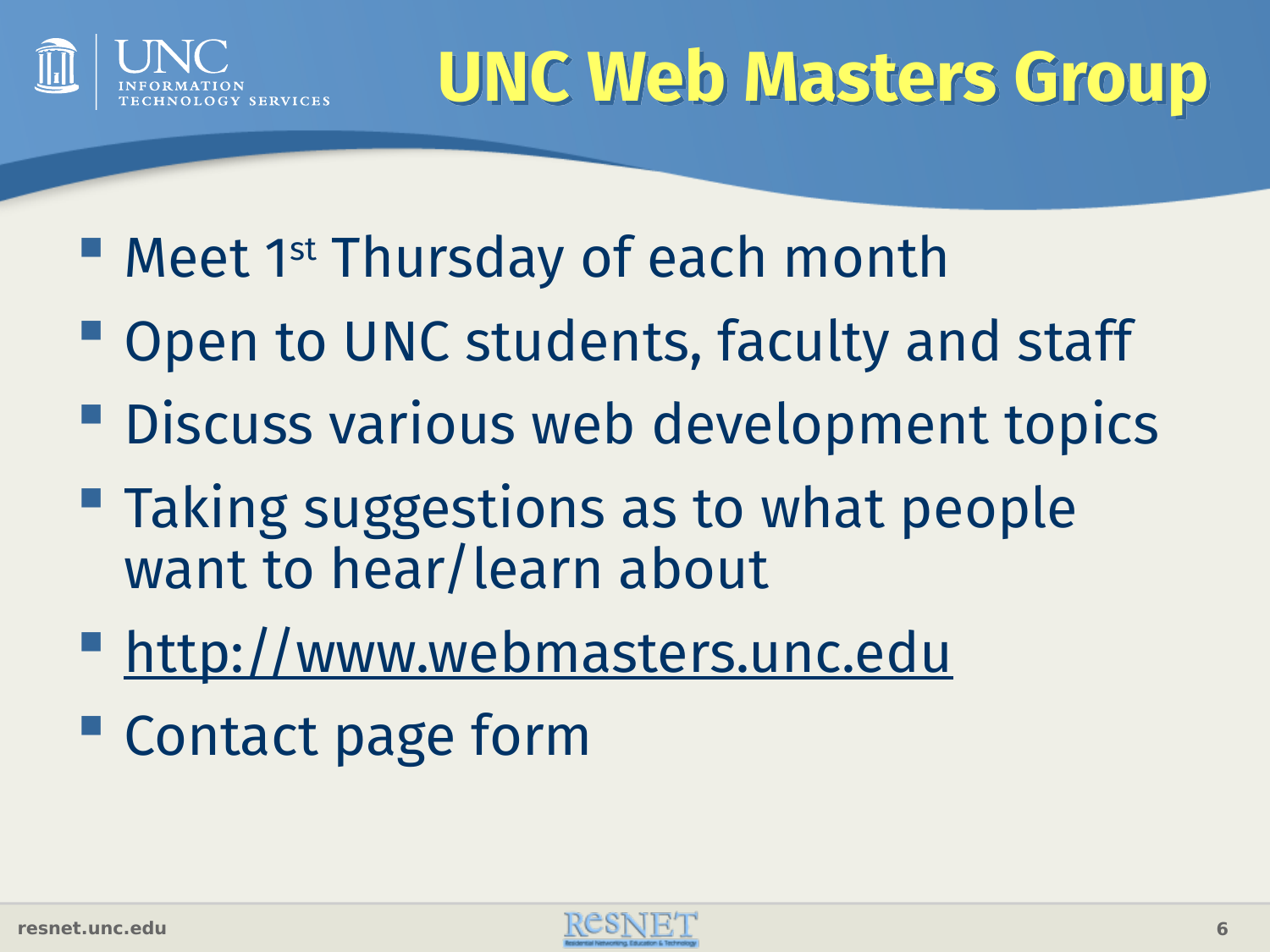

# UNC Web Masters Group
Meet 1st Thursday of each month
Open to UNC students, faculty and staff
Discuss various web development topics
Taking suggestions as to what people want to hear/learn about
http://www.webmasters.unc.edu
Contact page form